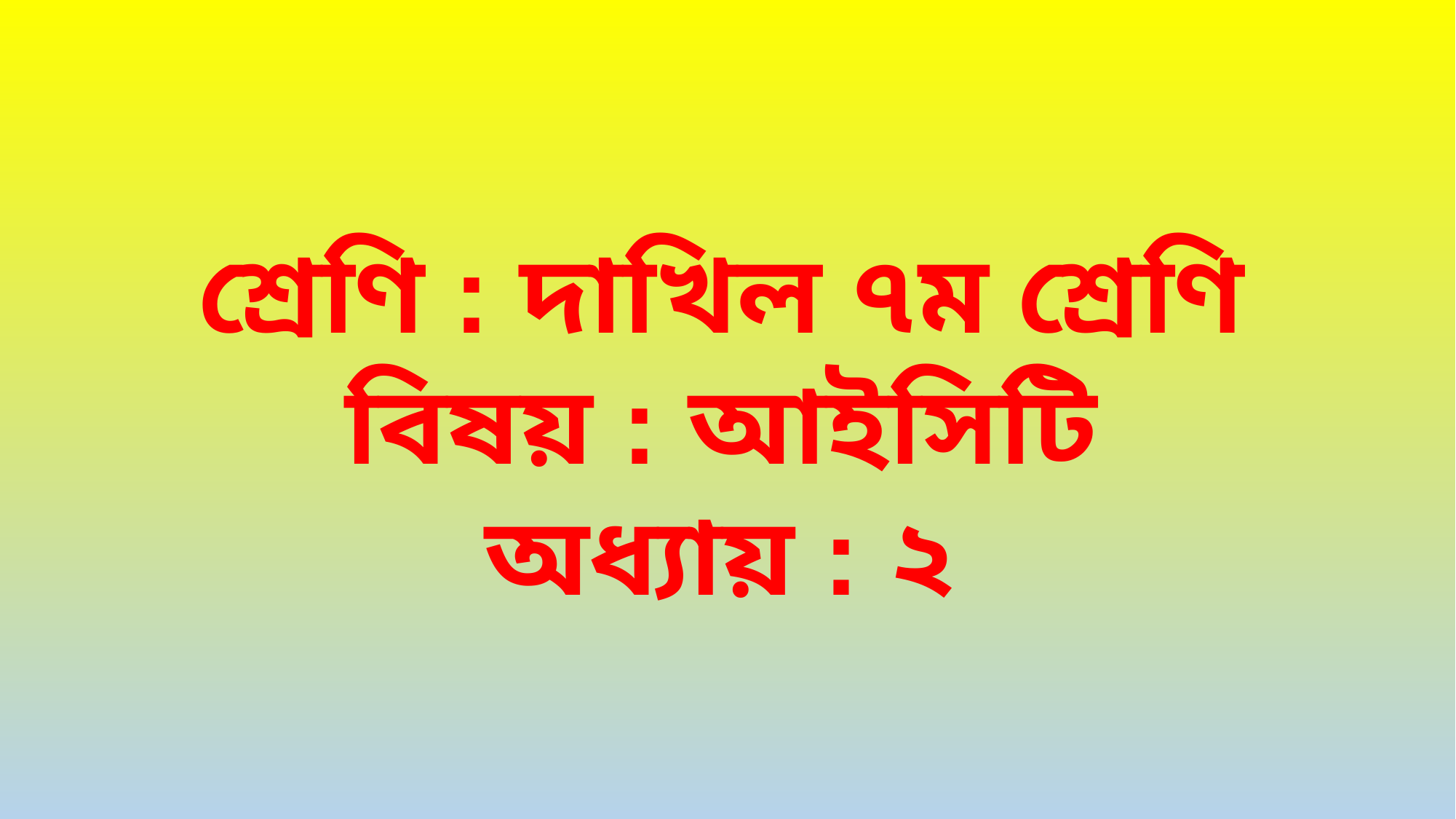

শ্রেণি : দাখিল ৭ম শ্রেণি
বিষয় : আইসিটি
অধ্যায় : ২